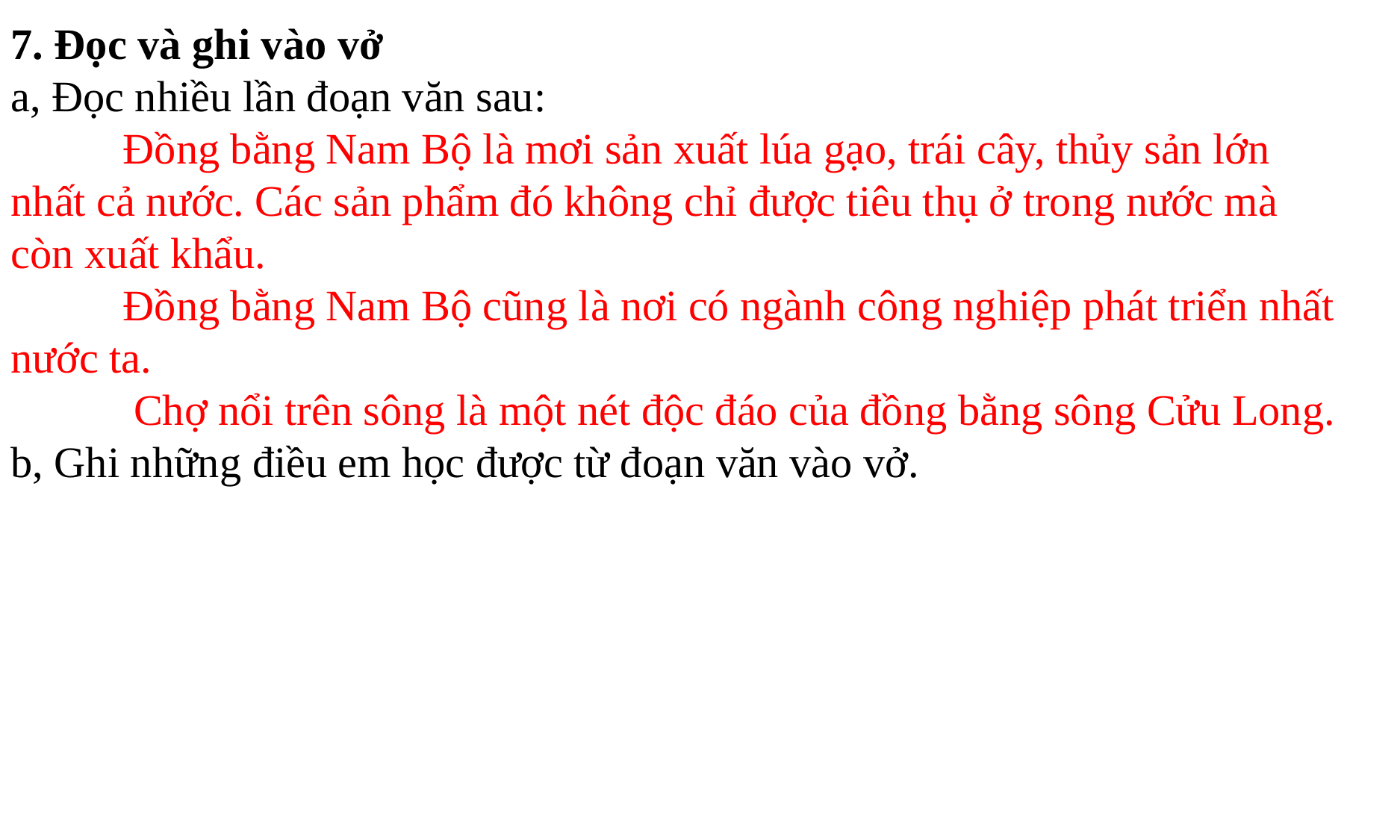

7. Đọc và ghi vào vở
a, Đọc nhiều lần đoạn văn sau:
	Đồng bằng Nam Bộ là mơi sản xuất lúa gạo, trái cây, thủy sản lớn nhất cả nước. Các sản phẩm đó không chỉ được tiêu thụ ở trong nước mà còn xuất khẩu.
	Đồng bằng Nam Bộ cũng là nơi có ngành công nghiệp phát triển nhất nước ta.
	 Chợ nổi trên sông là một nét độc đáo của đồng bằng sông Cửu Long.
b, Ghi những điều em học được từ đoạn văn vào vở.